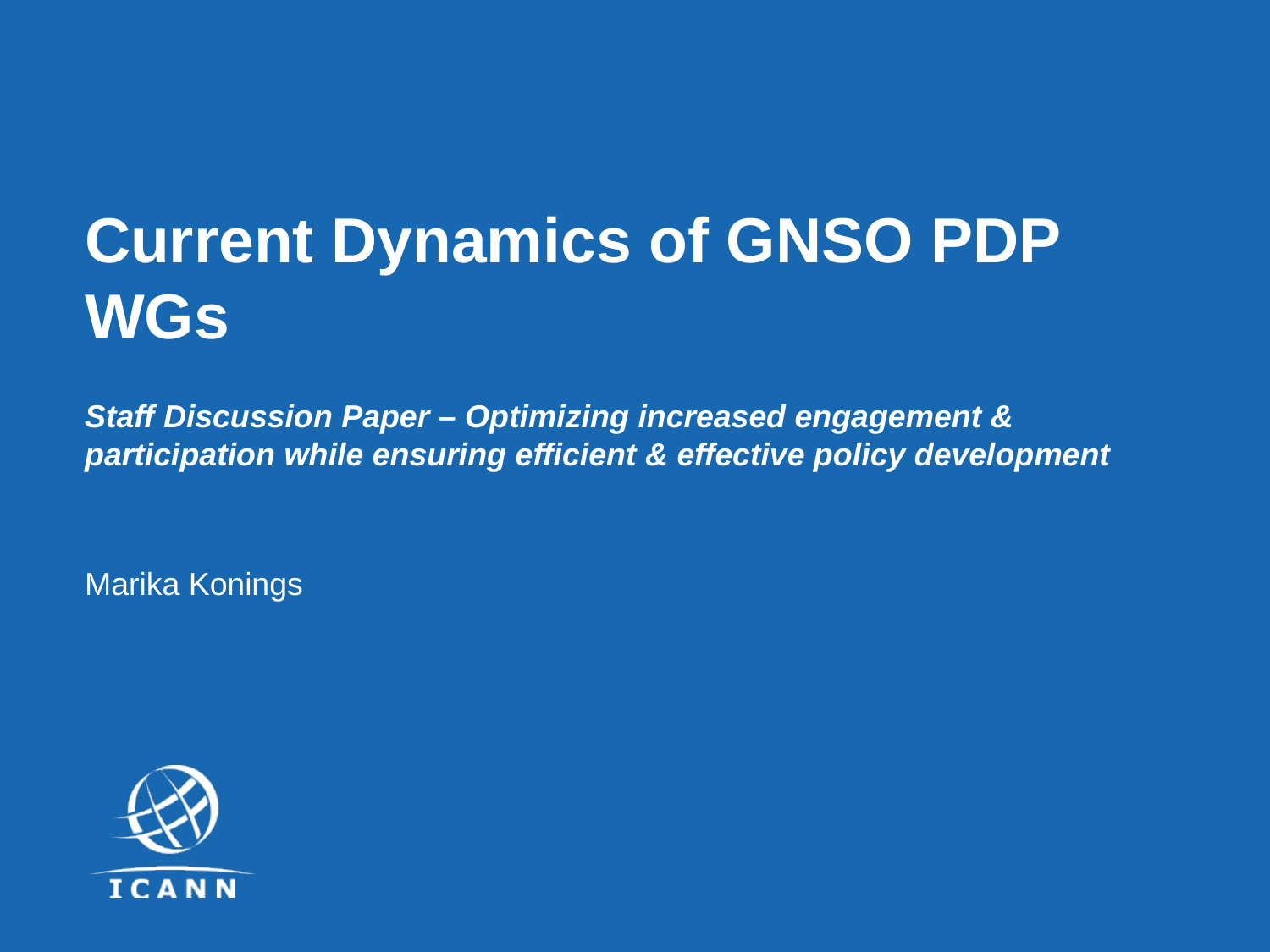

# Current Dynamics of GNSO PDP WGs
Staff Discussion Paper – Optimizing increased engagement & participation while ensuring efficient & effective policy development
Marika Konings